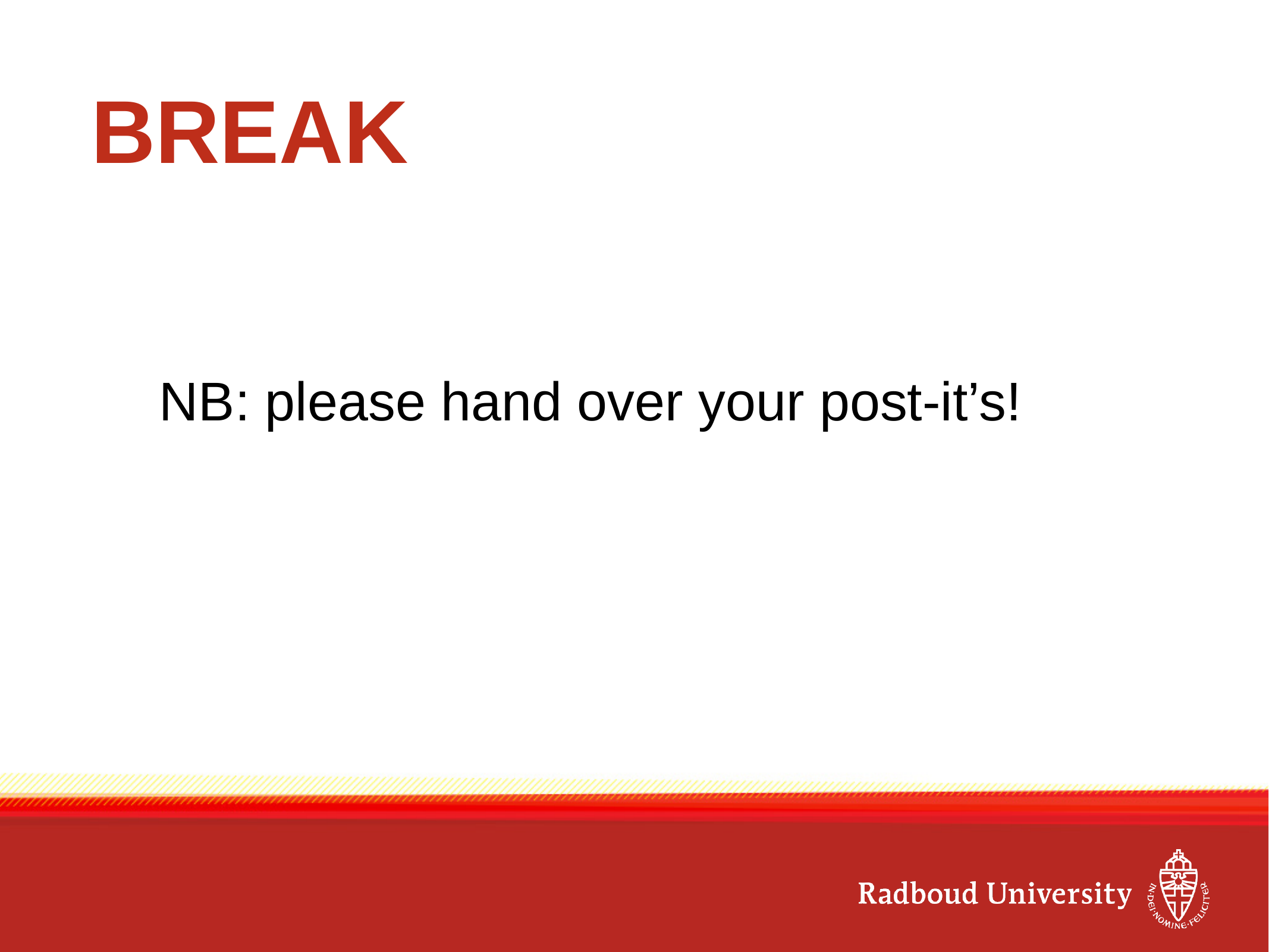

# BREAK
NB: please hand over your post-it’s!